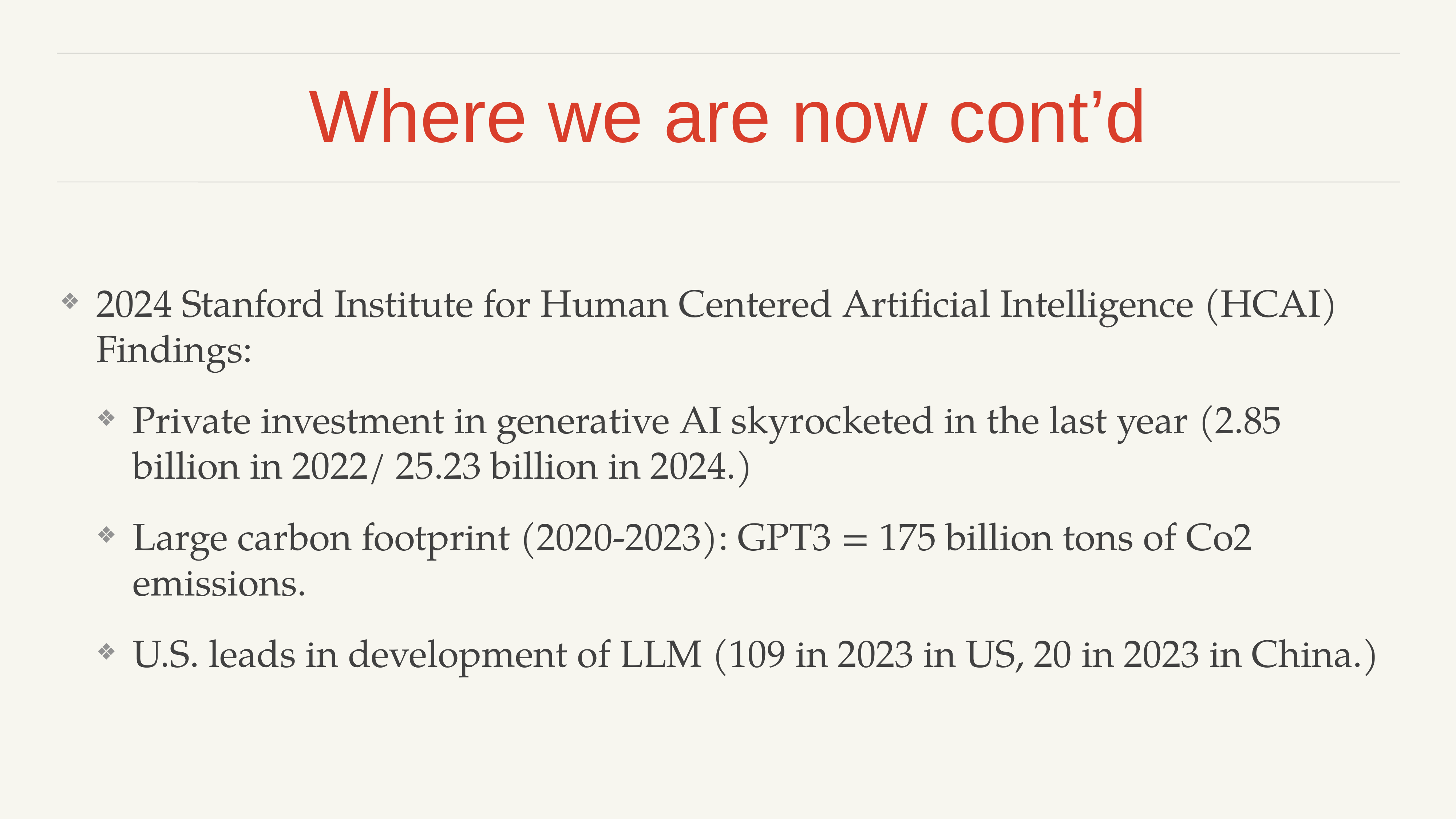

# Where we are now cont’d
2024 Stanford Institute for Human Centered Artificial Intelligence (HCAI) Findings:
Private investment in generative AI skyrocketed in the last year (2.85 billion in 2022/ 25.23 billion in 2024.)
Large carbon footprint (2020-2023): GPT3 = 175 billion tons of Co2 emissions.
U.S. leads in development of LLM (109 in 2023 in US, 20 in 2023 in China.)